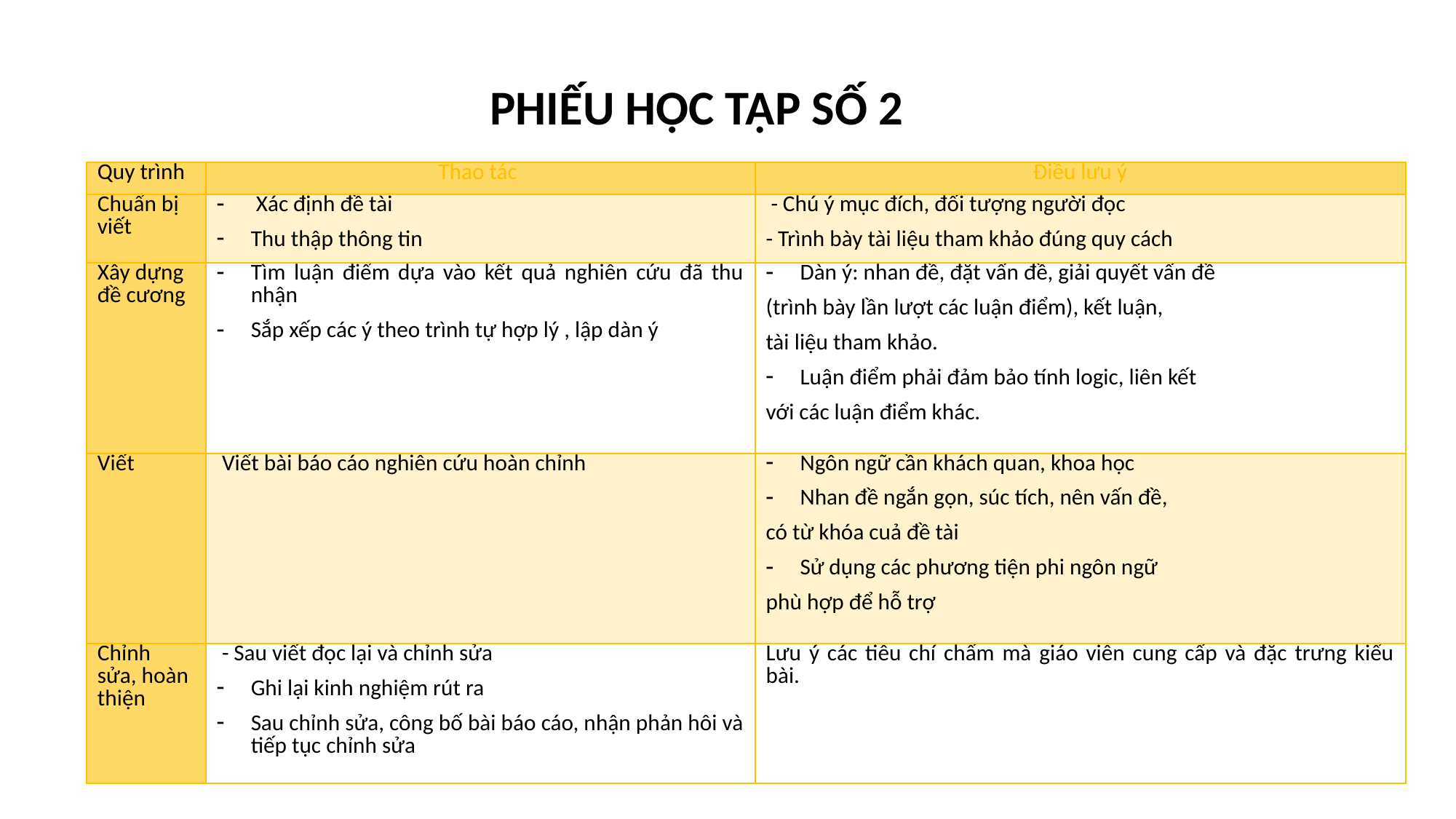

PHIẾU HỌC TẬP SỐ 2
| Quy trình | Thao tác | Điều lưu ý |
| --- | --- | --- |
| Chuẩn bị viết | Xác định đề tài  Thu thập thông tin | - Chú ý mục đích, đối tượng người đọc  - Trình bày tài liệu tham khảo đúng quy cách |
| Xây dựng đề cương | Tìm luận điểm dựa vào kết quả nghiên cứu đã thu nhận Sắp xếp các ý theo trình tự hợp lý , lập dàn ý | Dàn ý: nhan đề, đặt vấn đề, giải quyết vấn đề (trình bày lần lượt các luận điểm), kết luận, tài liệu tham khảo.  Luận điểm phải đảm bảo tính logic, liên kết với các luận điểm khác. |
| Viết | Viết bài báo cáo nghiên cứu hoàn chỉnh | Ngôn ngữ cần khách quan, khoa học Nhan đề ngắn gọn, súc tích, nên vấn đề, có từ khóa cuả đề tài Sử dụng các phương tiện phi ngôn ngữ phù hợp để hỗ trợ |
| Chỉnh sửa, hoàn thiện | - Sau viết đọc lại và chỉnh sửa  Ghi lại kinh nghiệm rút ra  Sau chỉnh sửa, công bố bài báo cáo, nhận phản hôi và tiếp tục chỉnh sửa | Lưu ý các tiêu chí chấm mà giáo viên cung cấp và đặc trưng kiểu bài. |